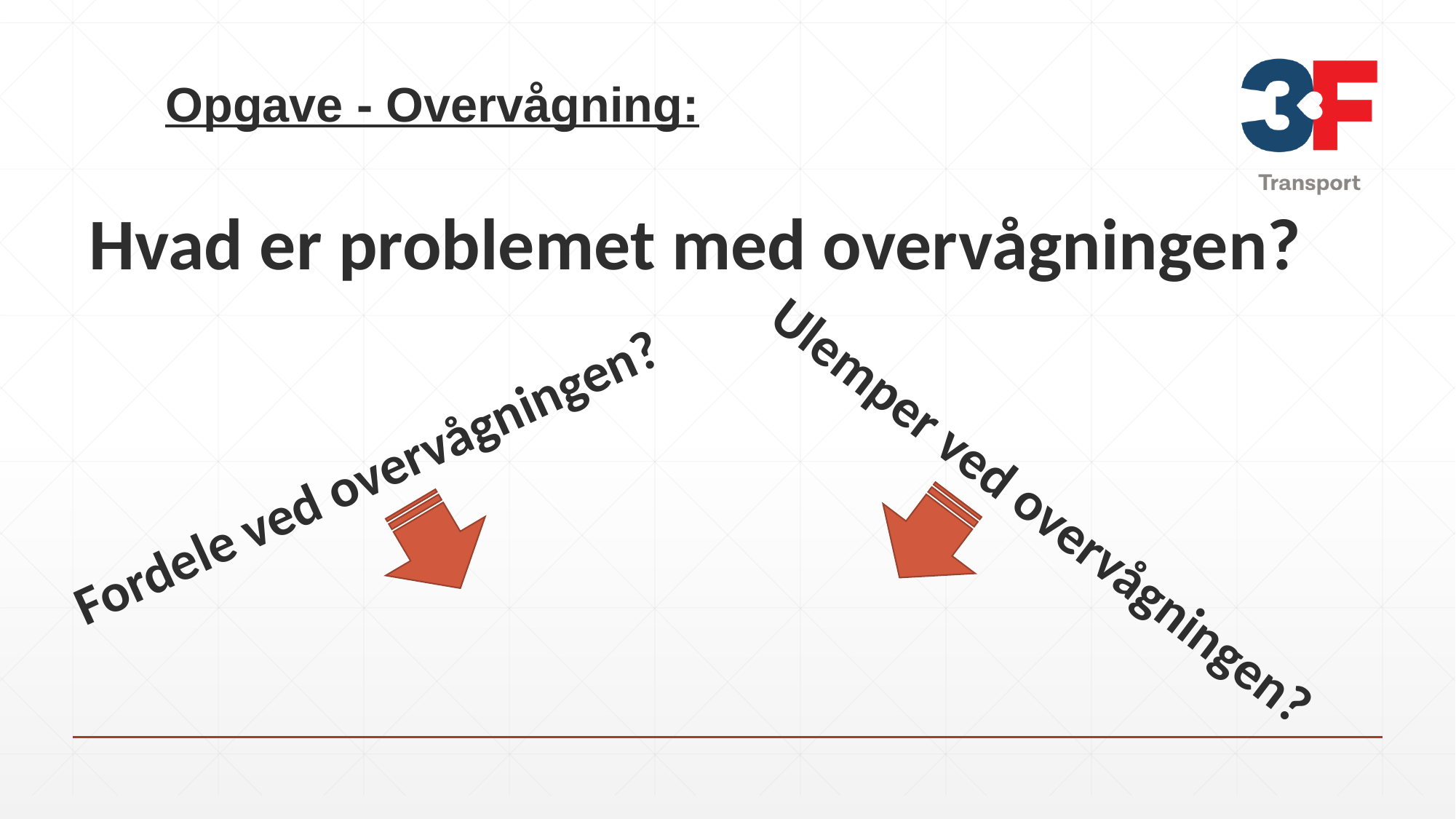

# Opgave - Overvågning:
Hvad er problemet med overvågningen?
Fordele ved overvågningen?

Ulemper ved overvågningen?